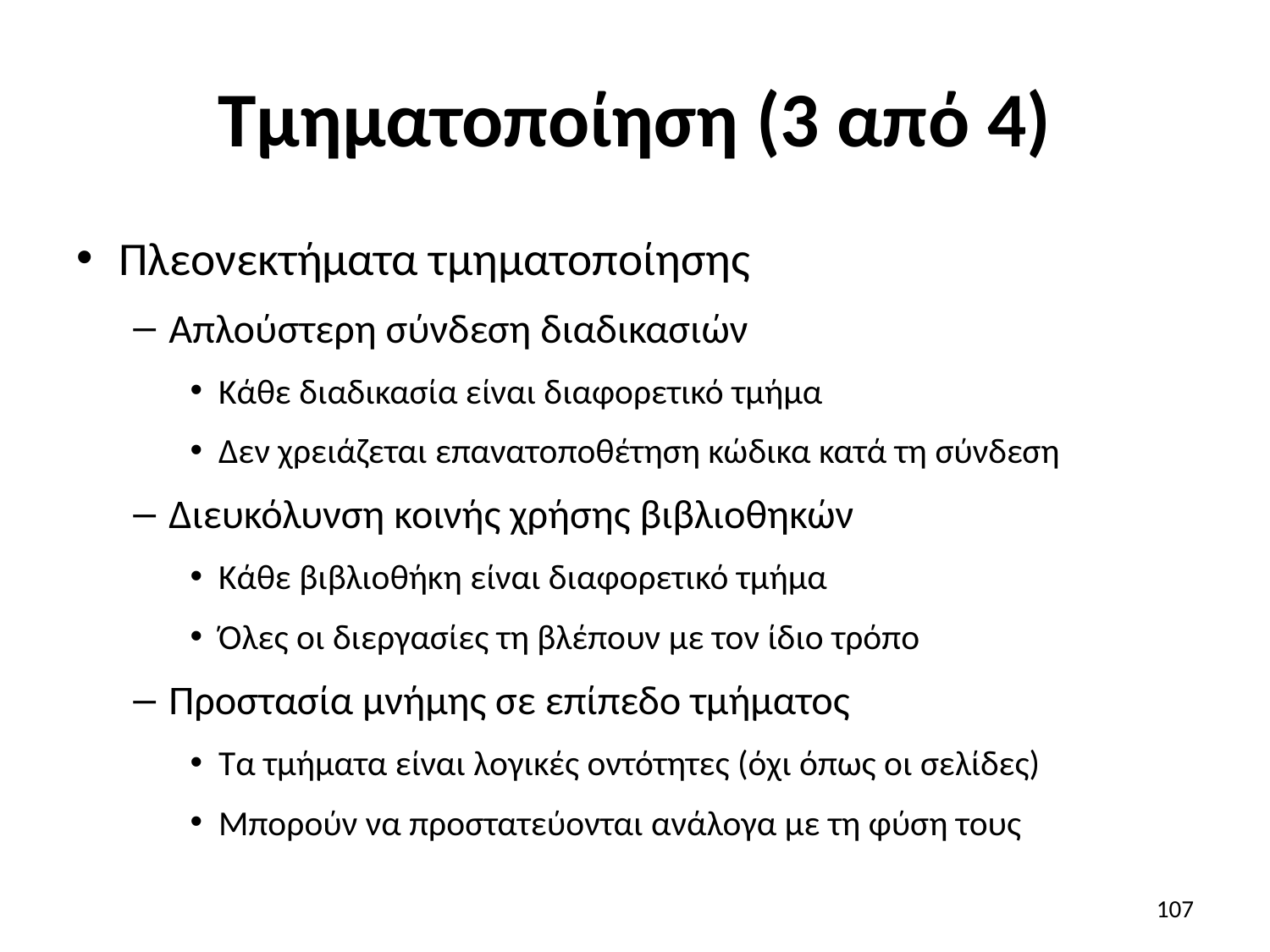

# Τμηματοποίηση (3 από 4)
Πλεονεκτήματα τμηματοποίησης
Απλούστερη σύνδεση διαδικασιών
Κάθε διαδικασία είναι διαφορετικό τμήμα
Δεν χρειάζεται επανατοποθέτηση κώδικα κατά τη σύνδεση
Διευκόλυνση κοινής χρήσης βιβλιοθηκών
Κάθε βιβλιοθήκη είναι διαφορετικό τμήμα
Όλες οι διεργασίες τη βλέπουν με τον ίδιο τρόπο
Προστασία μνήμης σε επίπεδο τμήματος
Τα τμήματα είναι λογικές οντότητες (όχι όπως οι σελίδες)
Μπορούν να προστατεύονται ανάλογα με τη φύση τους
107